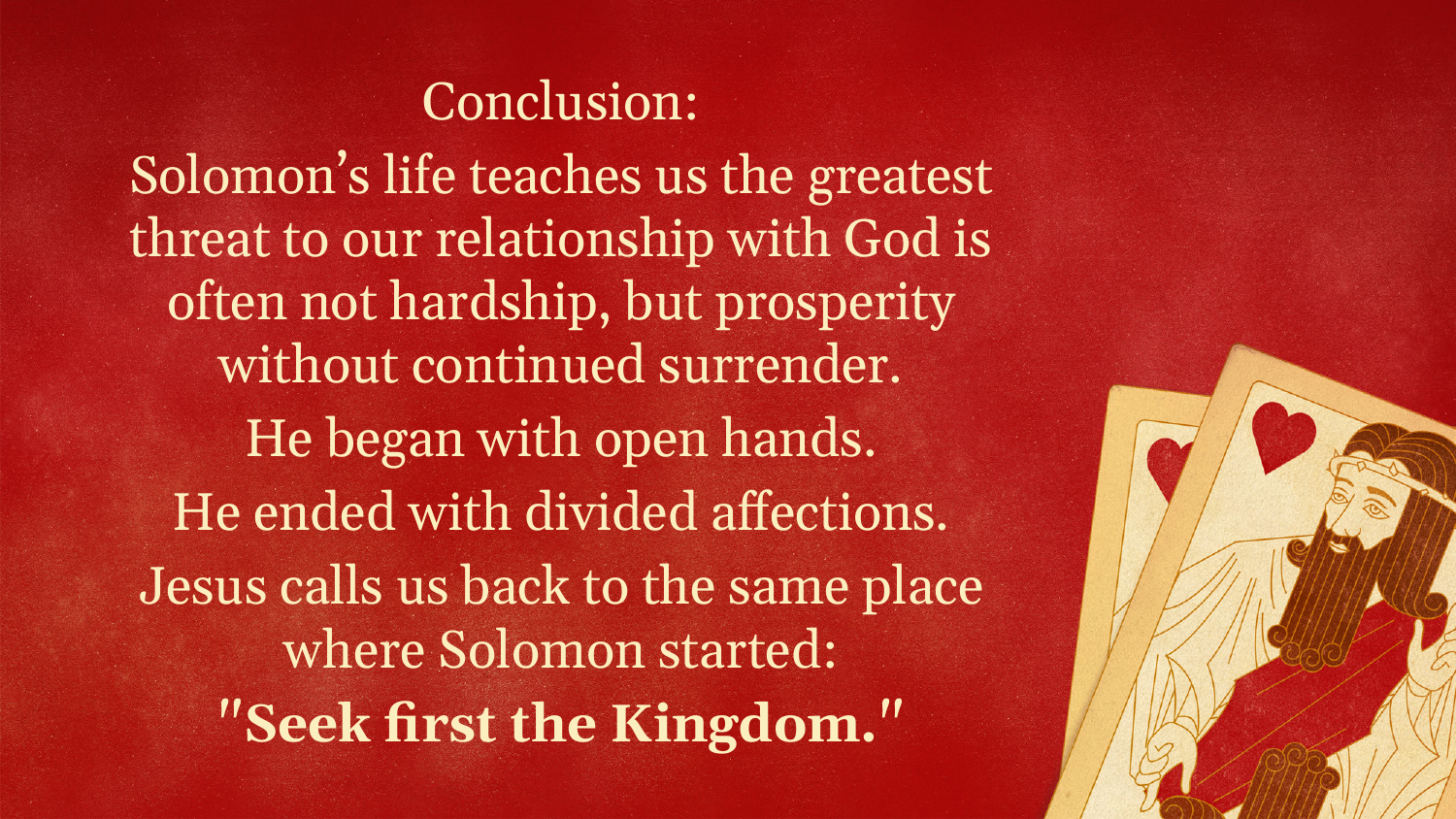

Conclusion:
Solomon’s life teaches us the greatest threat to our relationship with God is often not hardship, but prosperity without continued surrender.
He began with open hands.
He ended with divided affections.
Jesus calls us back to the same place where Solomon started:
"Seek first the Kingdom."